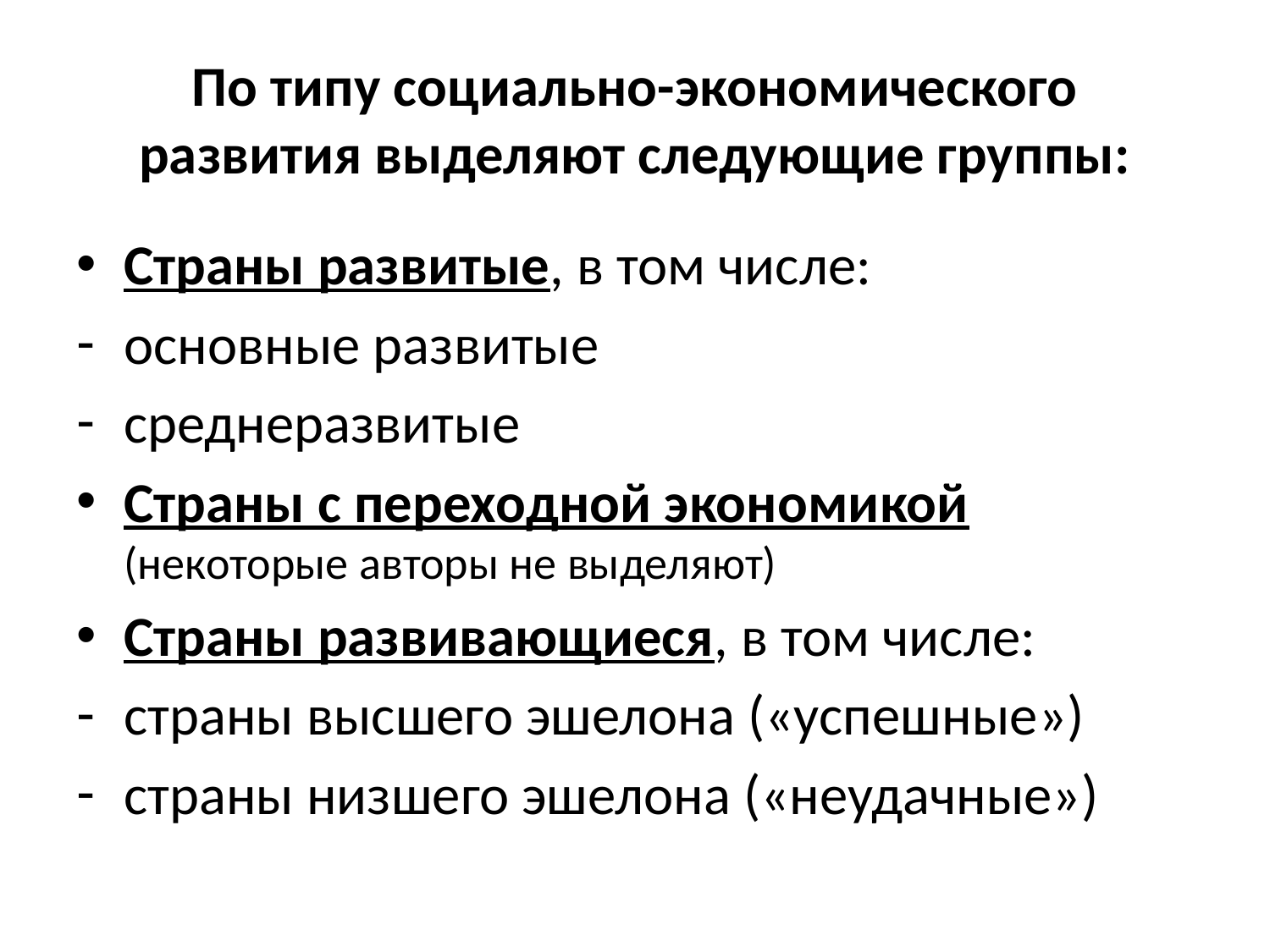

# По типу социально-экономического развития выделяют следующие группы:
Страны развитые, в том числе:
основные развитые
среднеразвитые
Страны с переходной экономикой (некоторые авторы не выделяют)
Страны развивающиеся, в том числе:
страны высшего эшелона («успешные»)
страны низшего эшелона («неудачные»)